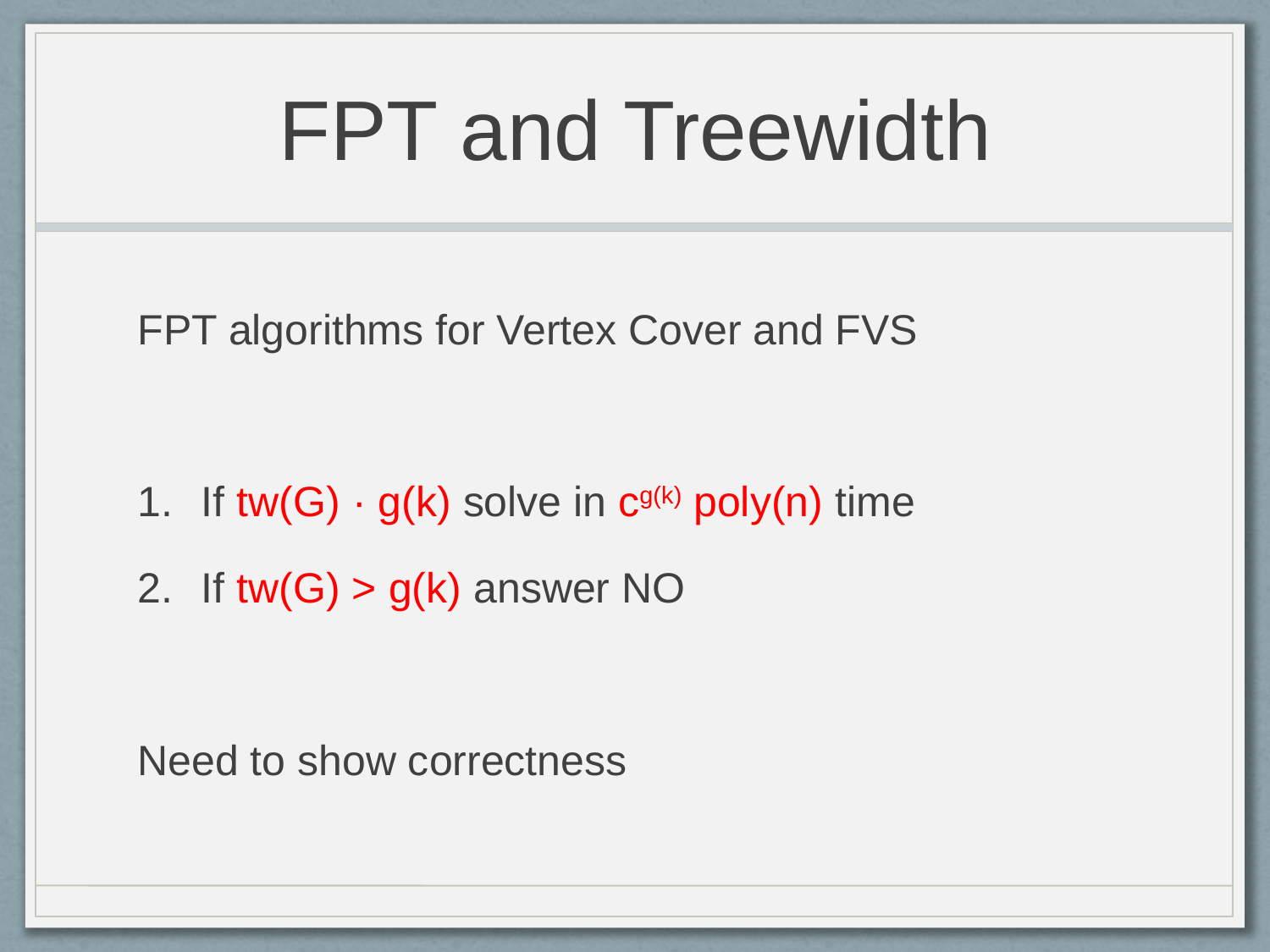

# FPT and Treewidth
FPT algorithms for Vertex Cover and FVS

If tw(G) · g(k) solve in cg(k) poly(n) time
If tw(G) > g(k) answer NO

Need to show correctness